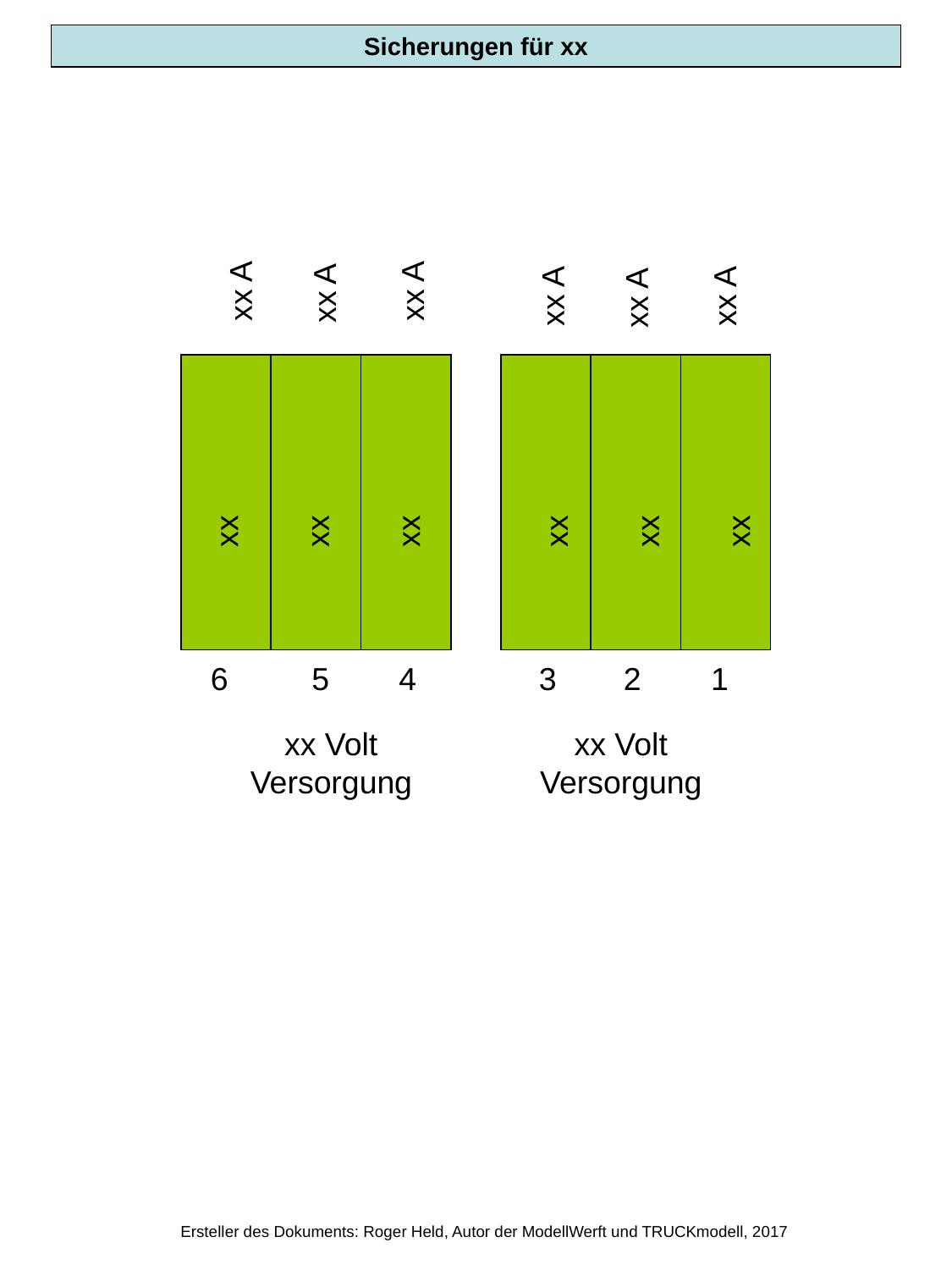

Sicherungen für xx
xx A
xx A
xx A
xx A
xx A
xx A

xx
xx
xx
xx
xx
xx
6
5
4
3
2
1
xx Volt
Versorgung
xx Volt
Versorgung